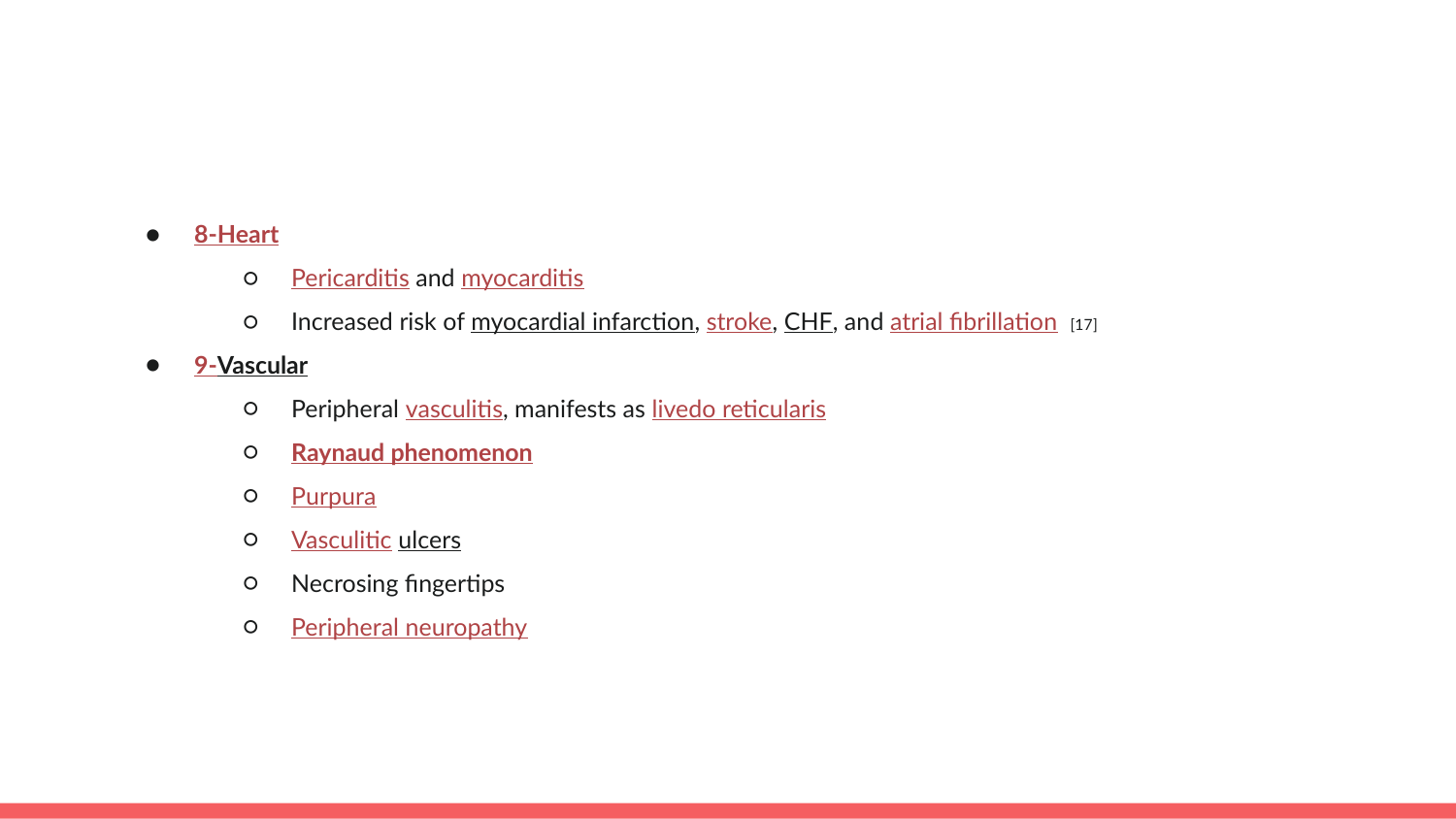

#
8-Heart
Pericarditis and myocarditis
Increased risk of myocardial infarction, stroke, CHF, and atrial fibrillation  [17]
9-Vascular
Peripheral vasculitis, manifests as livedo reticularis
Raynaud phenomenon
Purpura
Vasculitic ulcers
Necrosing fingertips
Peripheral neuropathy